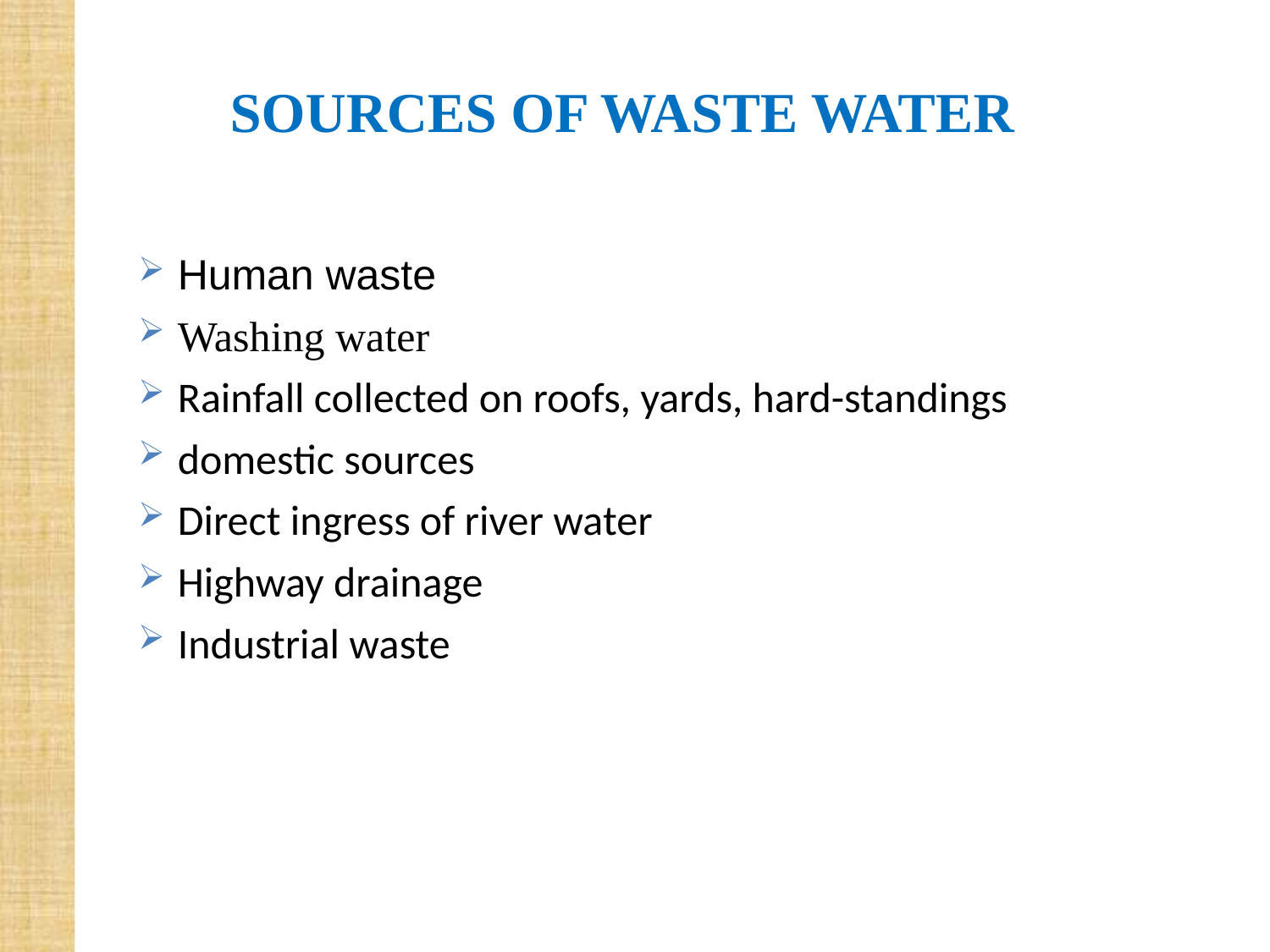

SOURCES OF WASTE WATER

Human waste
Washing water
Rainfall collected on roofs, yards, hard-standings
domestic sources
Direct ingress of river water
Highway drainage
Industrial waste